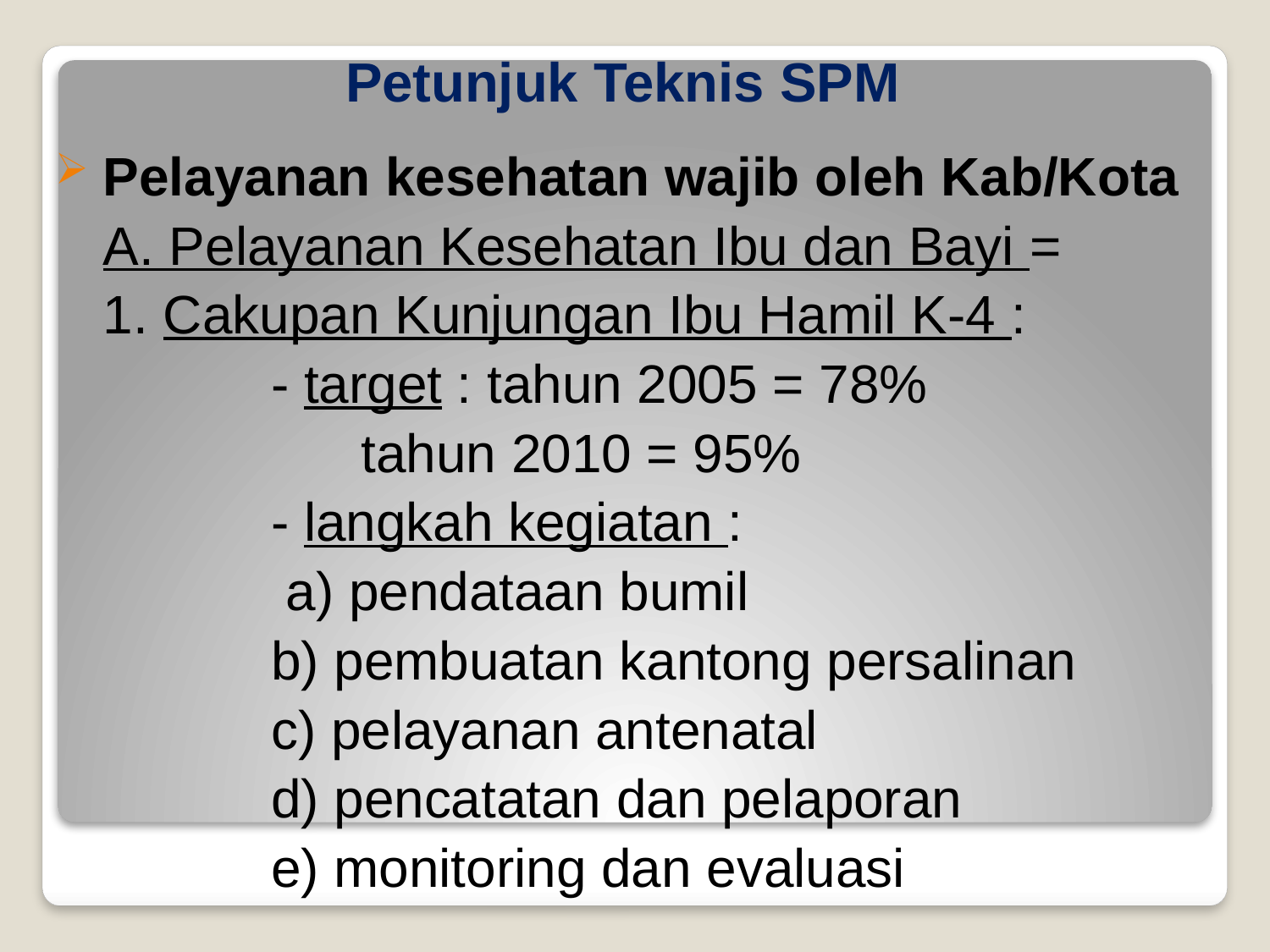

# Petunjuk Teknis SPM
Pelayanan kesehatan wajib oleh Kab/Kota
	A. Pelayanan Kesehatan Ibu dan Bayi =
	1. Cakupan Kunjungan Ibu Hamil K-4 :
	- target : tahun 2005 = 78%
			      tahun 2010 = 95%
	- langkah kegiatan :
	 a) pendataan bumil
	b) pembuatan kantong persalinan
	c) pelayanan antenatal
	d) pencatatan dan pelaporan
	e) monitoring dan evaluasi